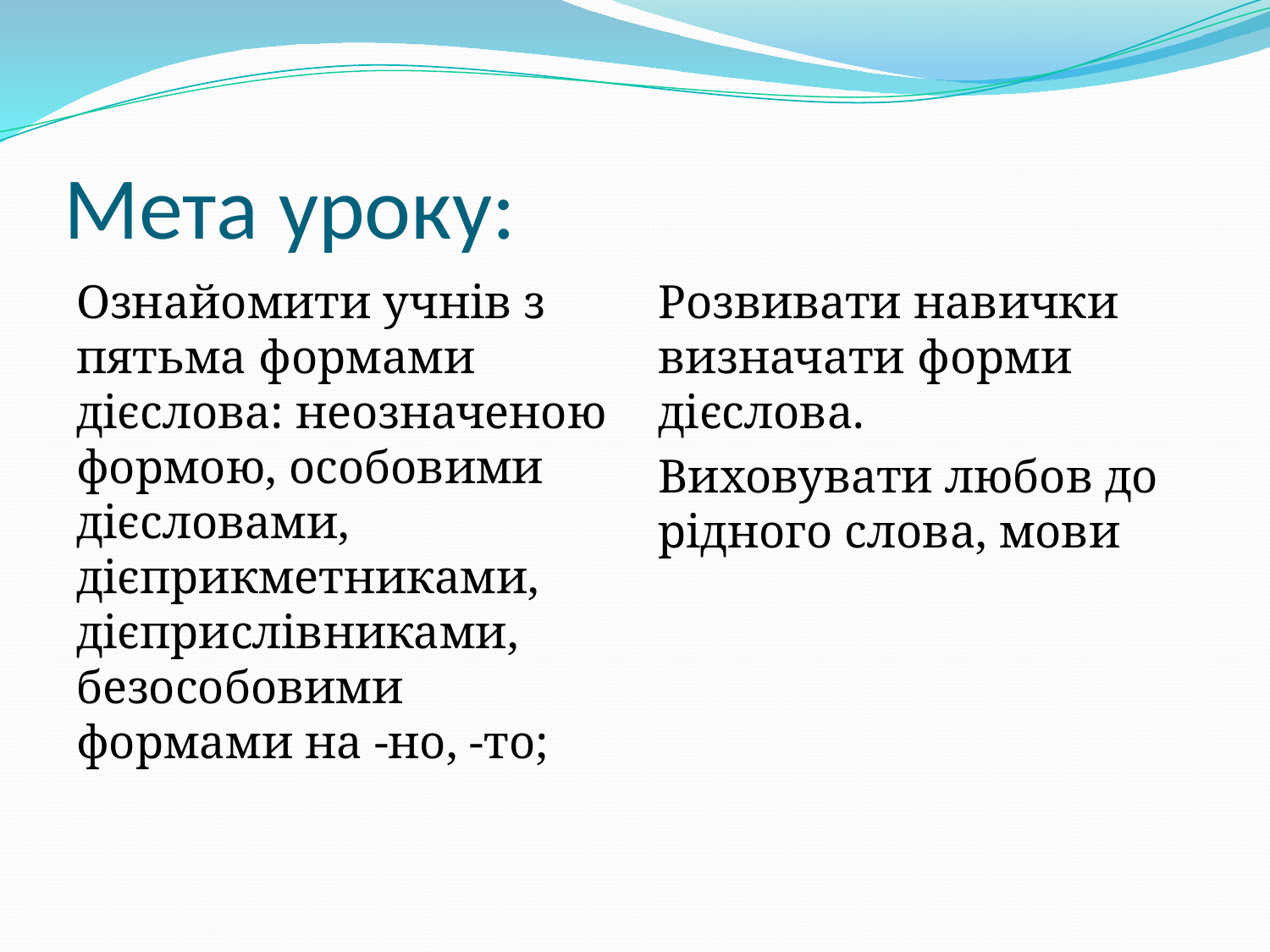

# Мета уроку:
Ознайомити учнів з пятьма формами дієслова: неозначеною формою, особовими дієсловами, дієприкметниками, дієприслівниками, безособовими формами на -но, -то;
Розвивати навички визначати форми дієслова.
Виховувати любов до рідного слова, мови